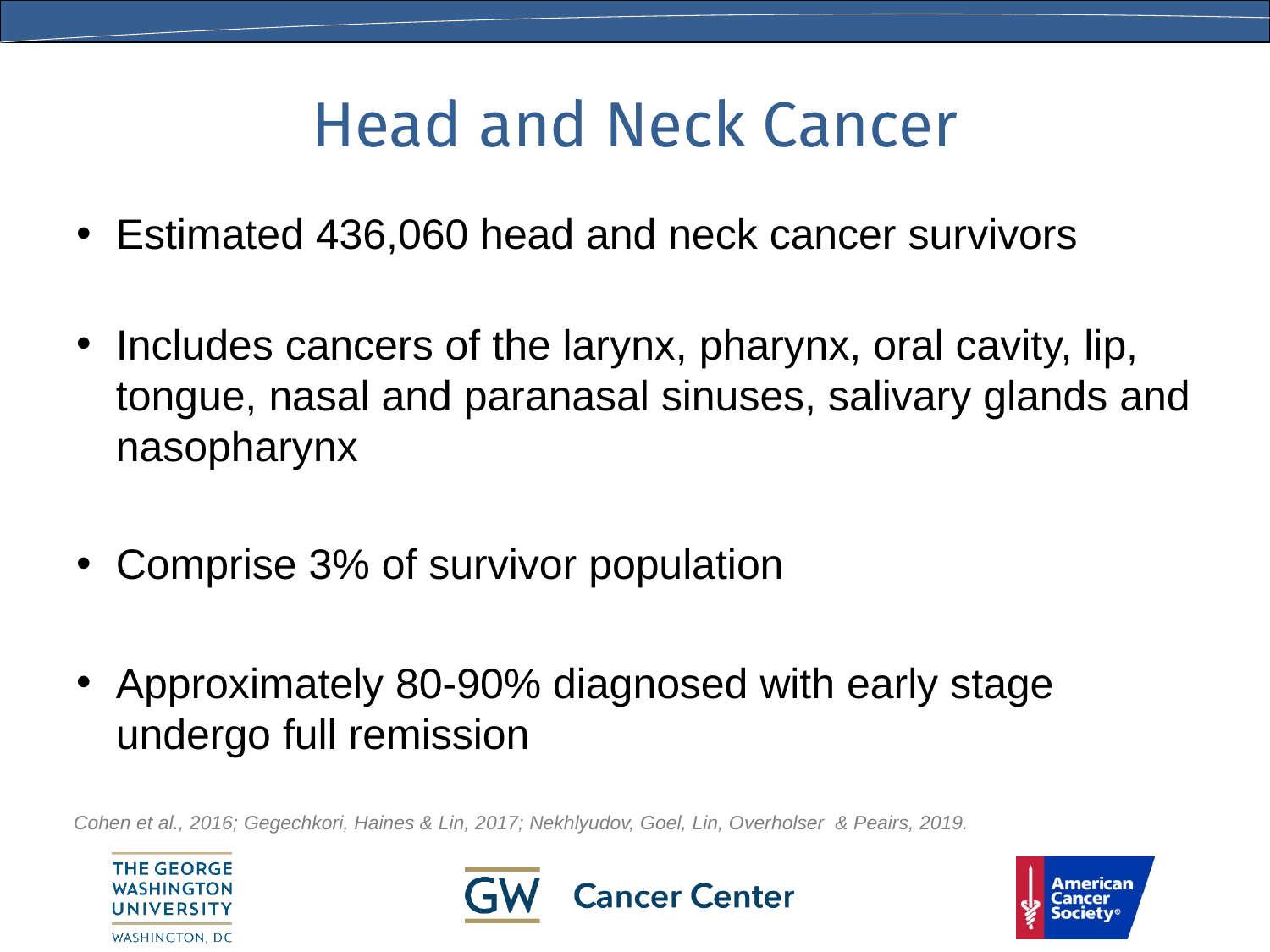

# Head and Neck Cancer
Estimated 436,060 head and neck cancer survivors
Includes cancers of the larynx, pharynx, oral cavity, lip, tongue, nasal and paranasal sinuses, salivary glands and nasopharynx

Comprise 3% of survivor population

Approximately 80-90% diagnosed with early stage undergo full remission
Cohen et al., 2016; Gegechkori, Haines & Lin, 2017; Nekhlyudov, Goel, Lin, Overholser  & Peairs, 2019.